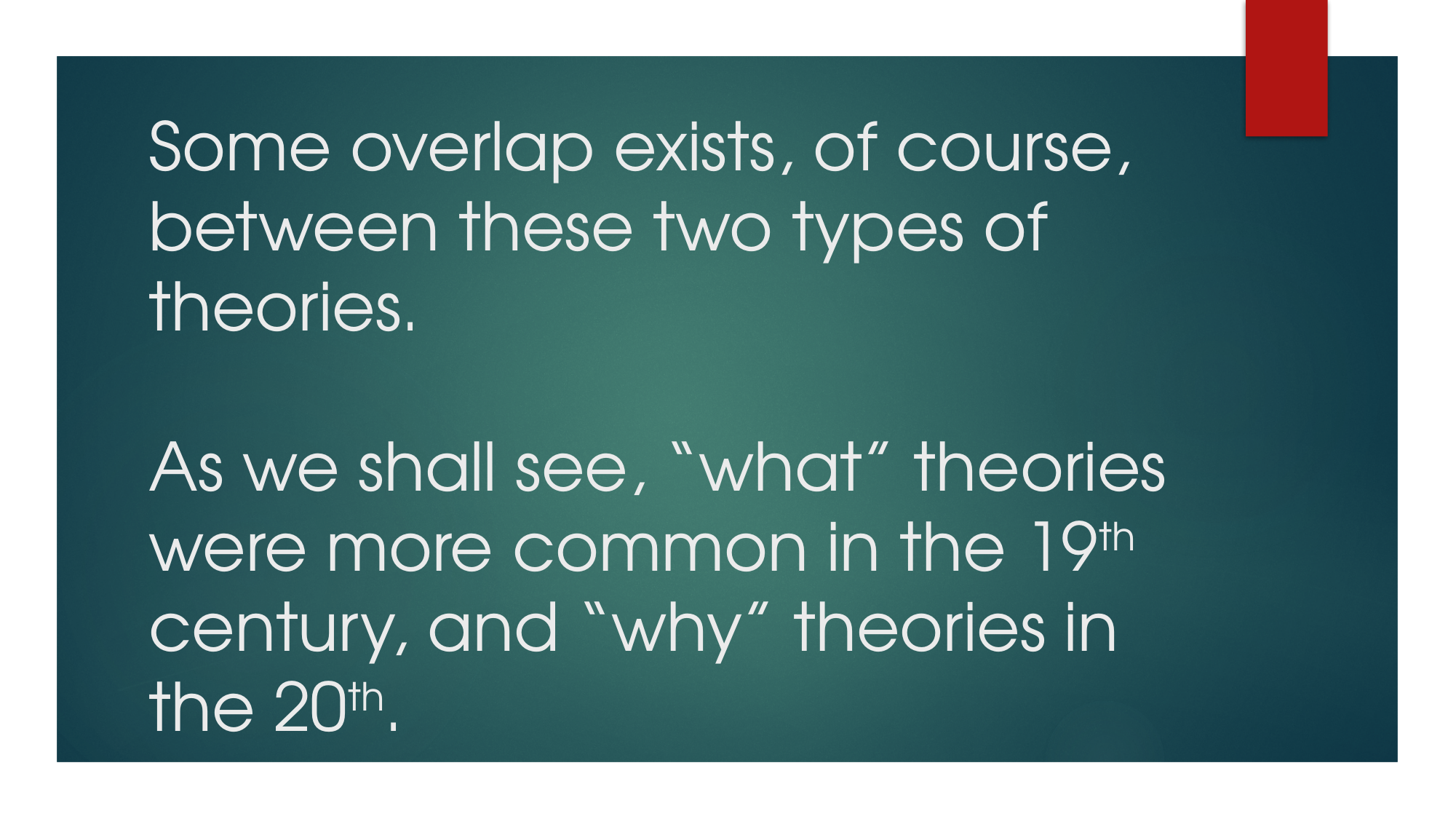

# Some overlap exists, of course, between these two types of theories. As we shall see, “what” theories were more common in the 19th century, and “why” theories in the 20th.